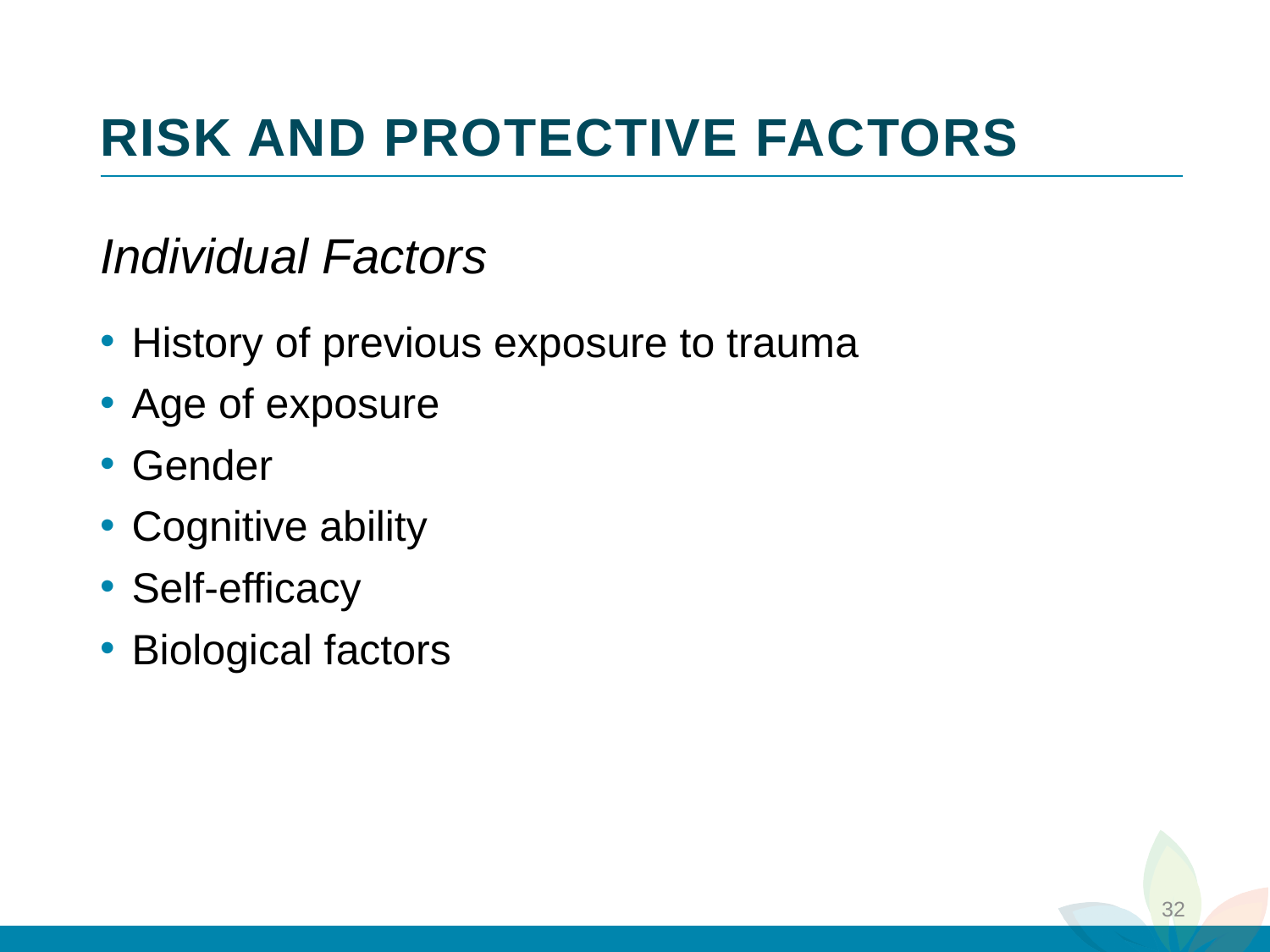

# RISK AND PROTECTIVE FACTORS
3
Individual Factors
History of previous exposure to trauma
Age of exposure
Gender
Cognitive ability
Self-efficacy
Biological factors
2
4
1
32